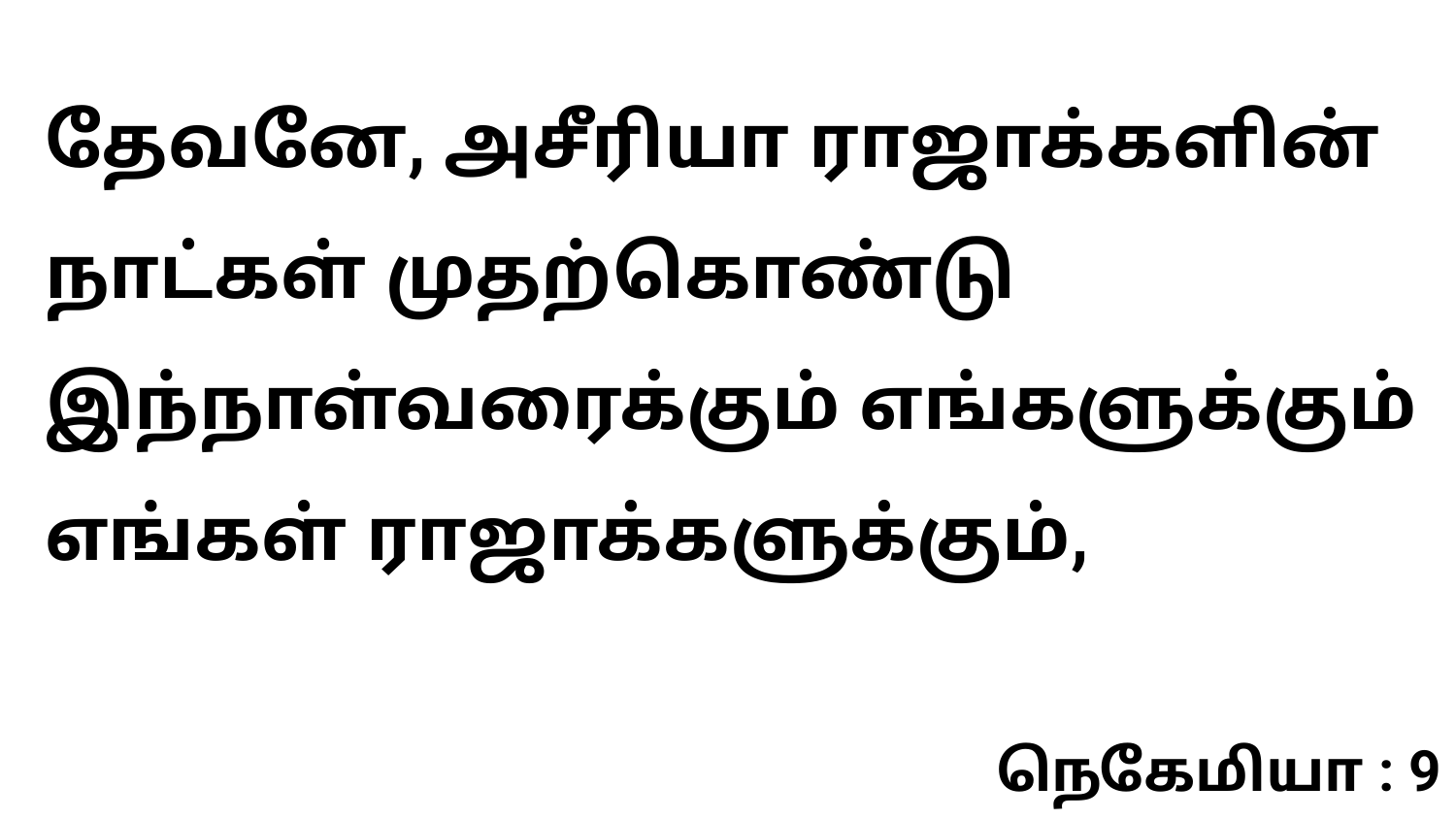

தேவனே, அசீரியா ராஜாக்களின் நாட்கள் முதற்கொண்டு இந்நாள்வரைக்கும் எங்களுக்கும் எங்கள் ராஜாக்களுக்கும்,
நெகேமியா : 9